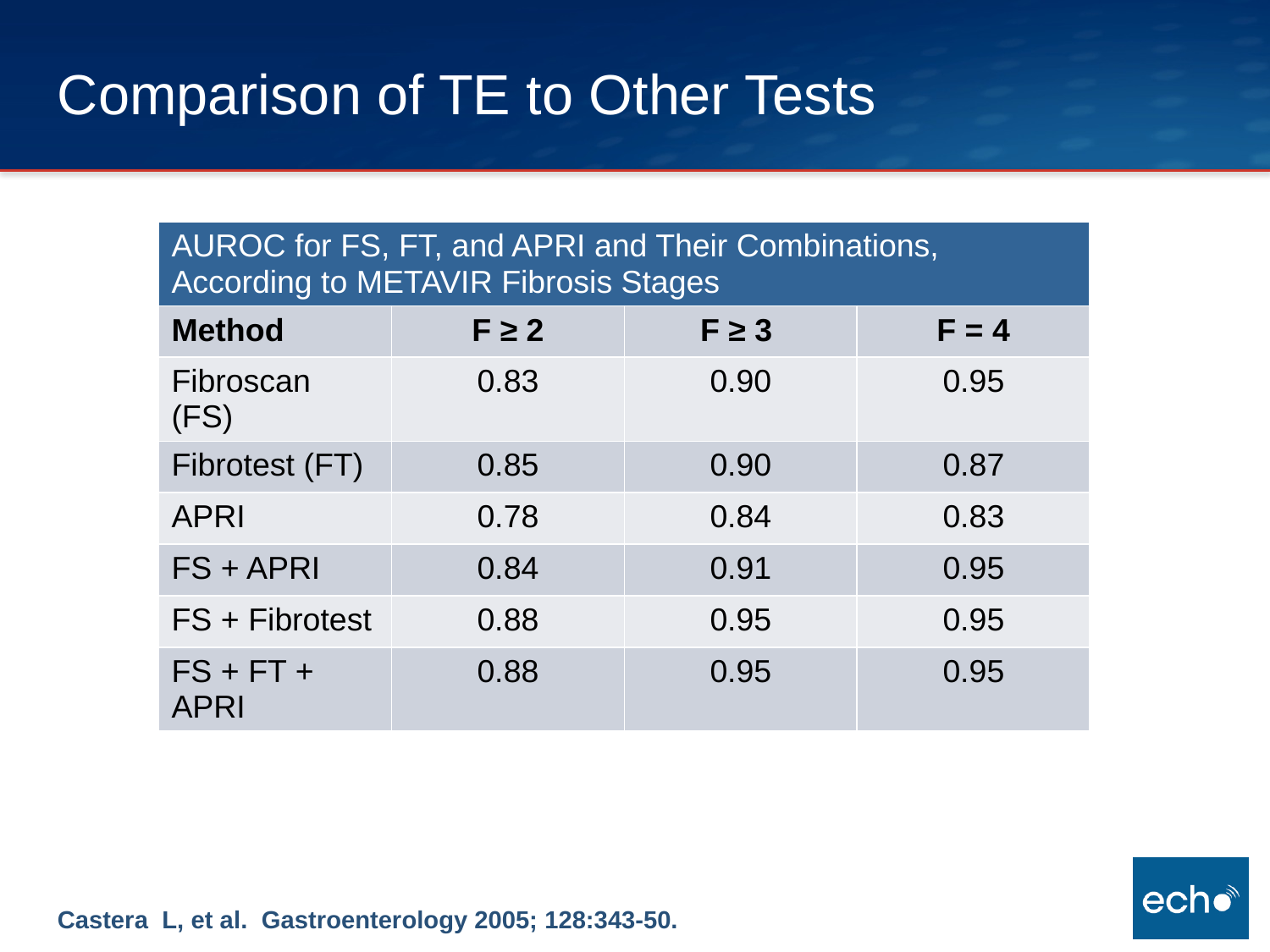

# Comparison of TE to Other Tests
| AUROC for FS, FT, and APRI and Their Combinations, According to METAVIR Fibrosis Stages |  |  |  |
| --- | --- | --- | --- |
| Method | F ≥ 2 | F ≥ 3 | F = 4 |
| Fibroscan (FS) | 0.83 | 0.90 | 0.95 |
| Fibrotest (FT) | 0.85 | 0.90 | 0.87 |
| APRI | 0.78 | 0.84 | 0.83 |
| FS + APRI | 0.84 | 0.91 | 0.95 |
| FS + Fibrotest | 0.88 | 0.95 | 0.95 |
| FS + FT + APRI | 0.88 | 0.95 | 0.95 |

Castera  L, et al.  Gastroenterology 2005; 128:343-50.